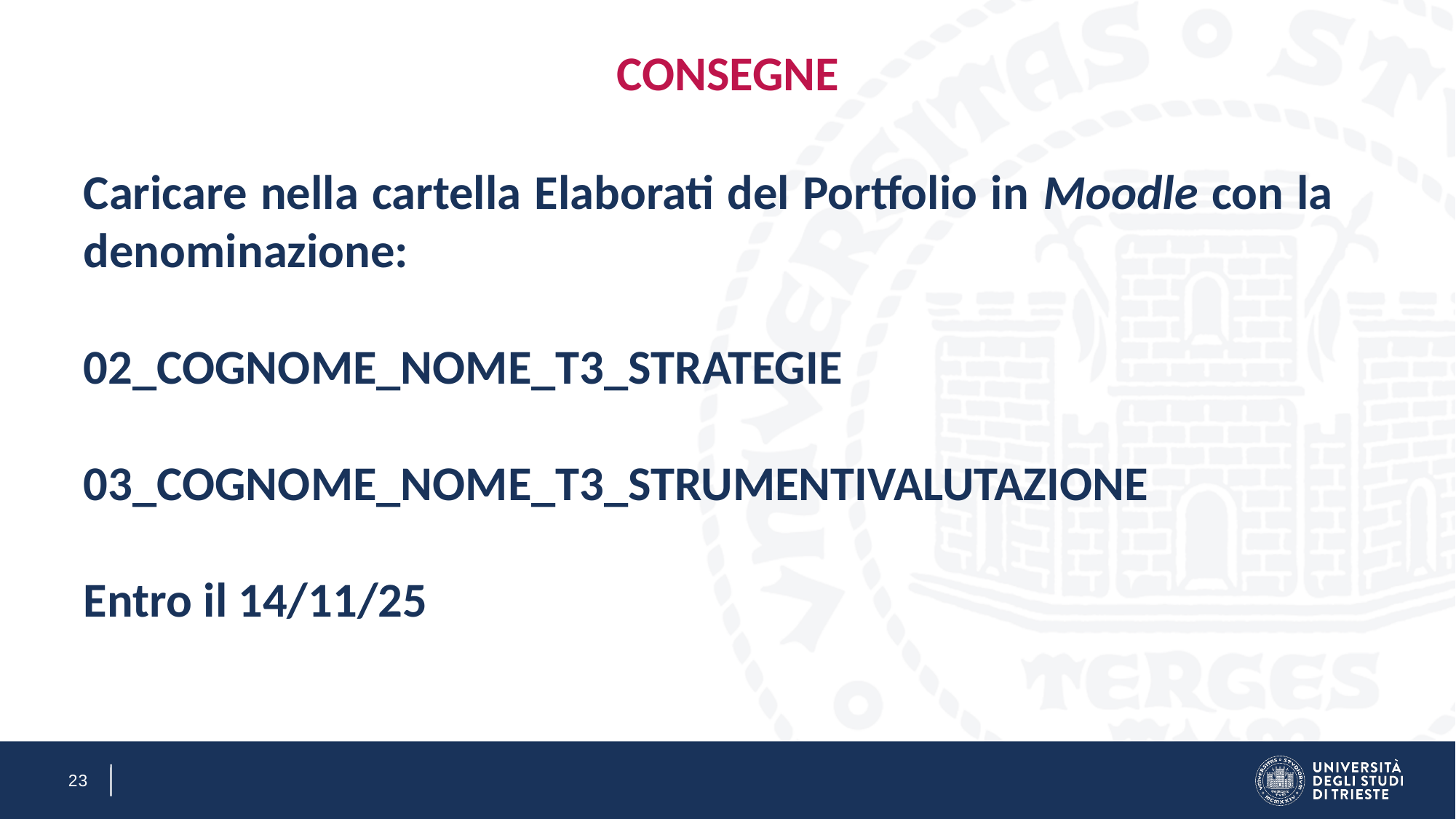

CONSEGNE

Caricare nella cartella Elaborati del Portfolio in Moodle con la denominazione:

02_COGNOME_NOME_T3_STRATEGIE

03_COGNOME_NOME_T3_STRUMENTIVALUTAZIONE

Entro il 14/11/25
23